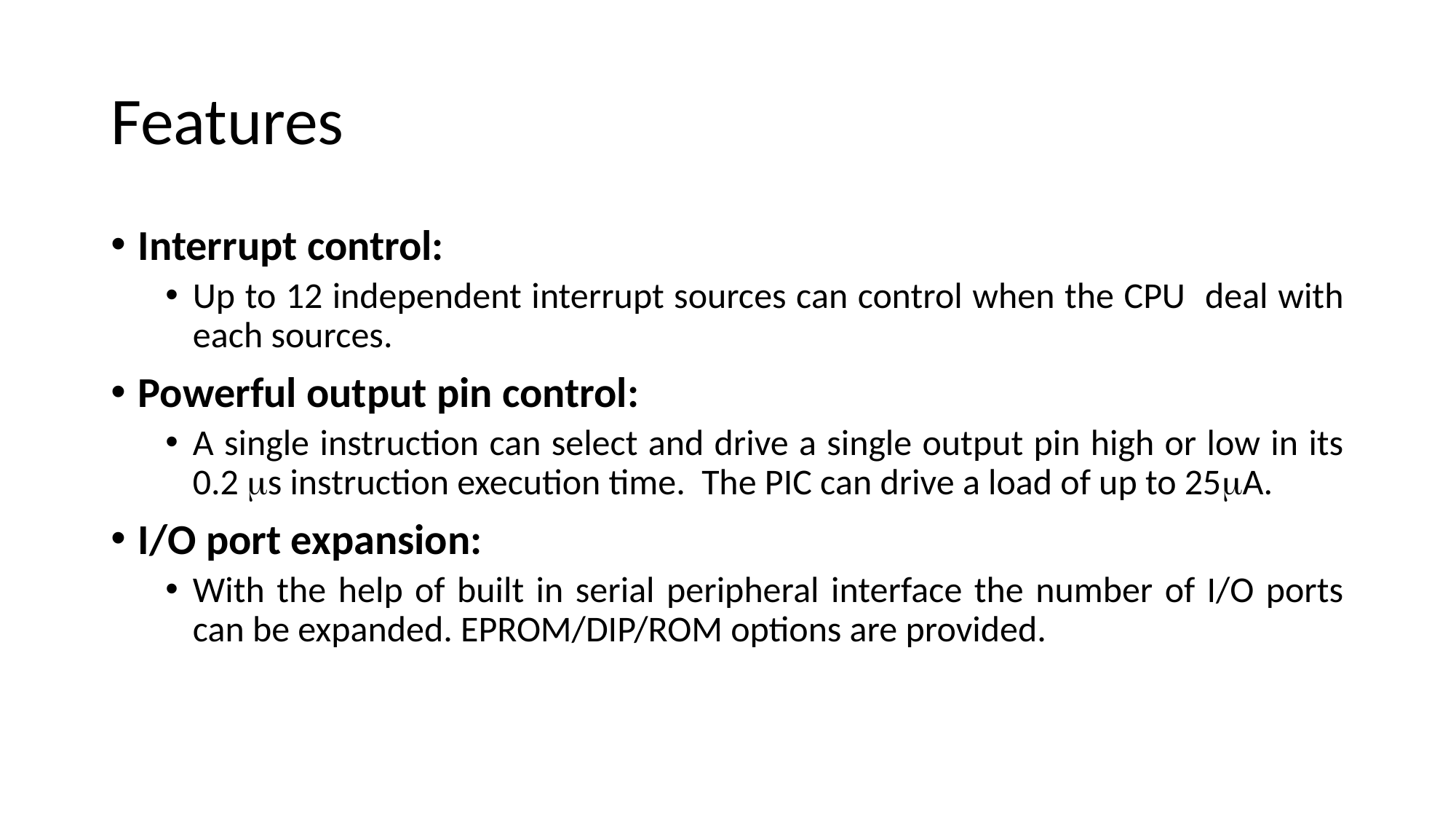

# Features
Interrupt control:
Up to 12 independent interrupt sources can control when the CPU  deal with each sources.
Powerful output pin control:
A single instruction can select and drive a single output pin high or low in its 0.2 μs instruction execution time.  The PIC can drive a load of up to 25μA.
I/O port expansion:
With the help of built in serial peripheral interface the number of I/O ports can be expanded. EPROM/DIP/ROM options are provided.